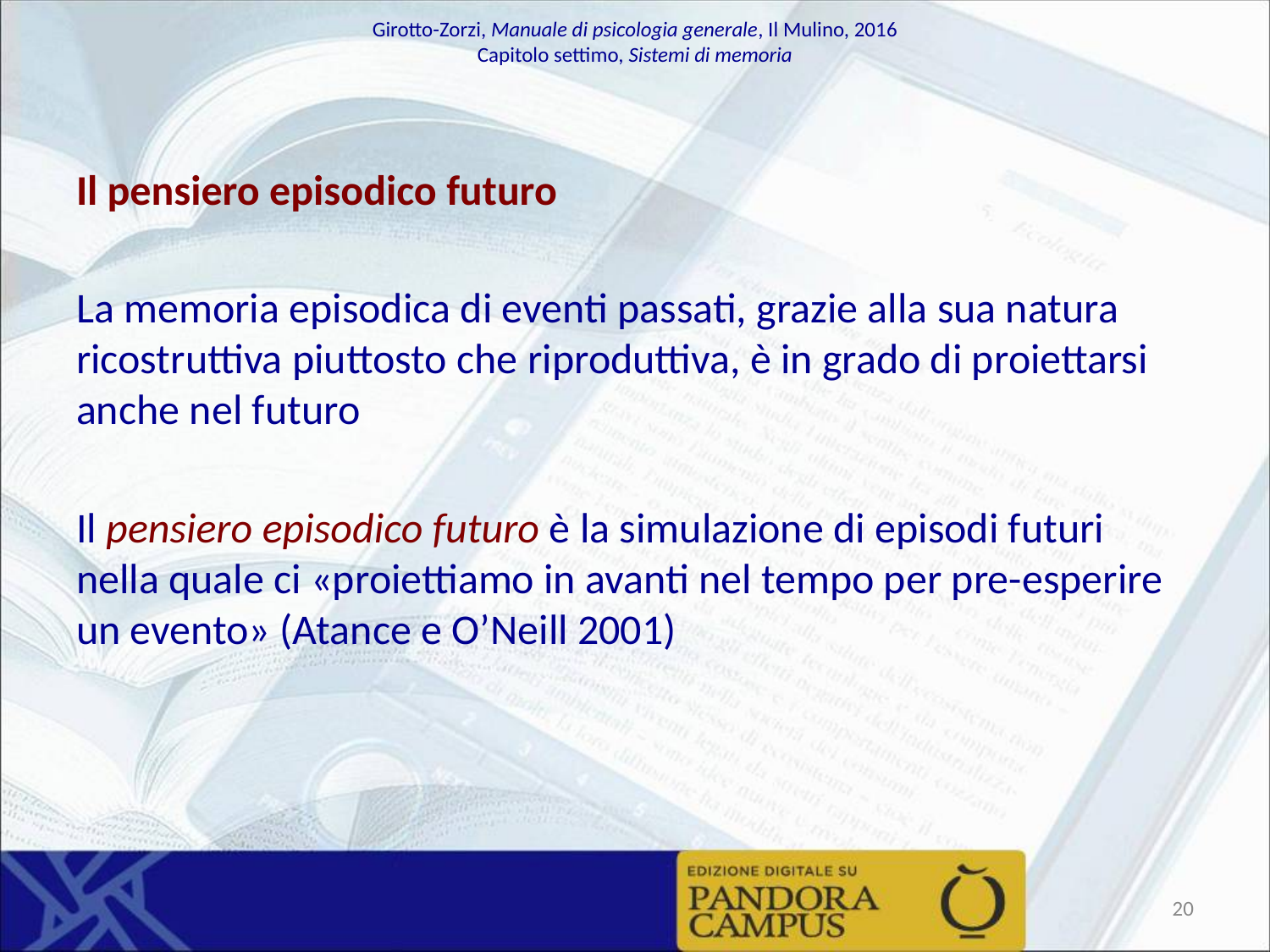

Il pensiero episodico futuro

La memoria episodica di eventi passati, grazie alla sua natura ricostruttiva piuttosto che riproduttiva, è in grado di proiettarsi anche nel futuro

Il pensiero episodico futuro è la simulazione di episodi futuri nella quale ci «proiettiamo in avanti nel tempo per pre-esperire un evento» (Atance e O’Neill 2001)
20